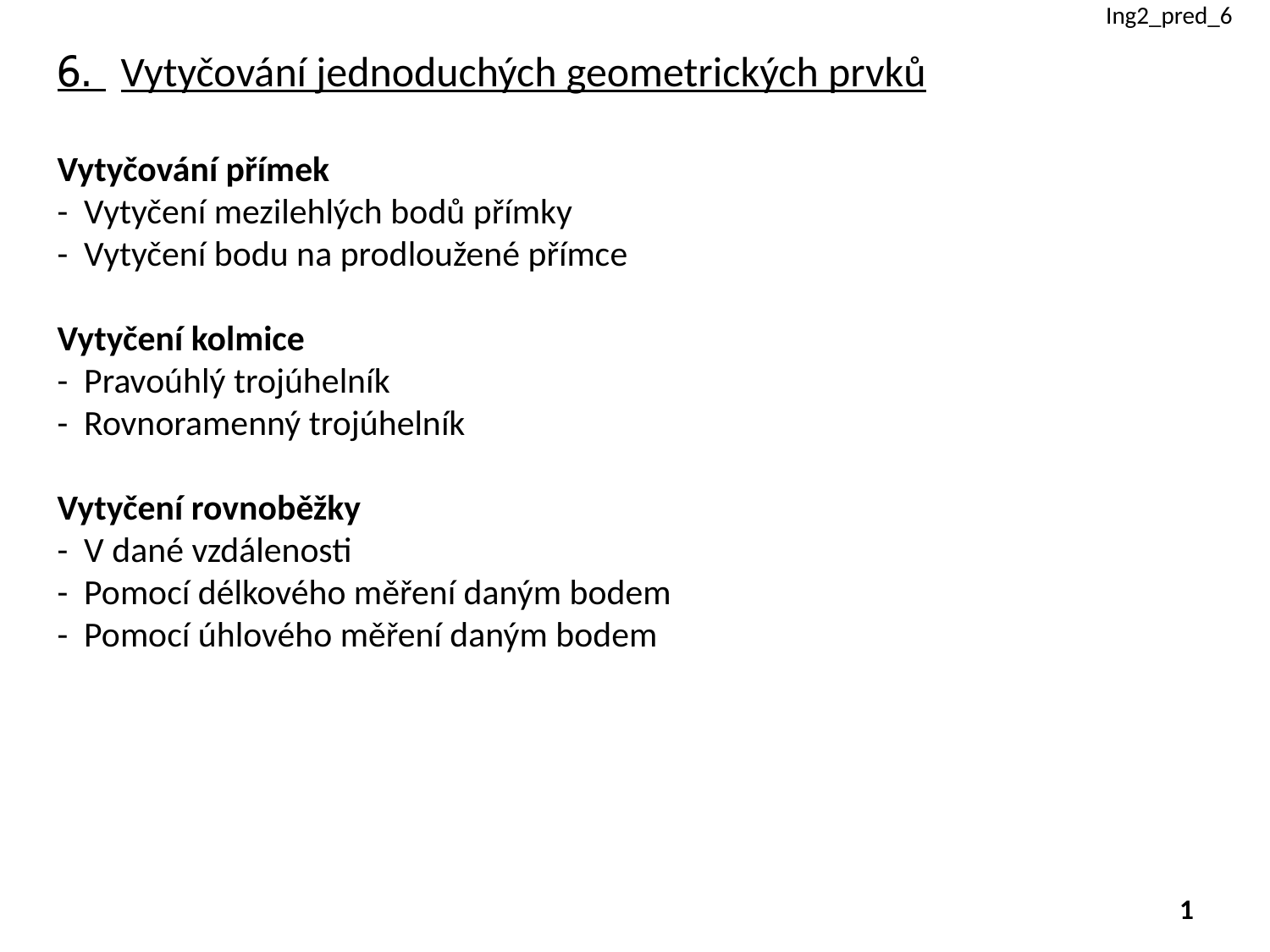

Ing2_pred_6
6. 	Vytyčování jednoduchých geometrických prvků

Vytyčování přímek
-  Vytyčení mezilehlých bodů přímky
-  Vytyčení bodu na prodloužené přímce

Vytyčení kolmice
-  Pravoúhlý trojúhelník
-  Rovnoramenný trojúhelník

Vytyčení rovnoběžky
-  V dané vzdálenosti
-  Pomocí délkového měření daným bodem
-  Pomocí úhlového měření daným bodem

1